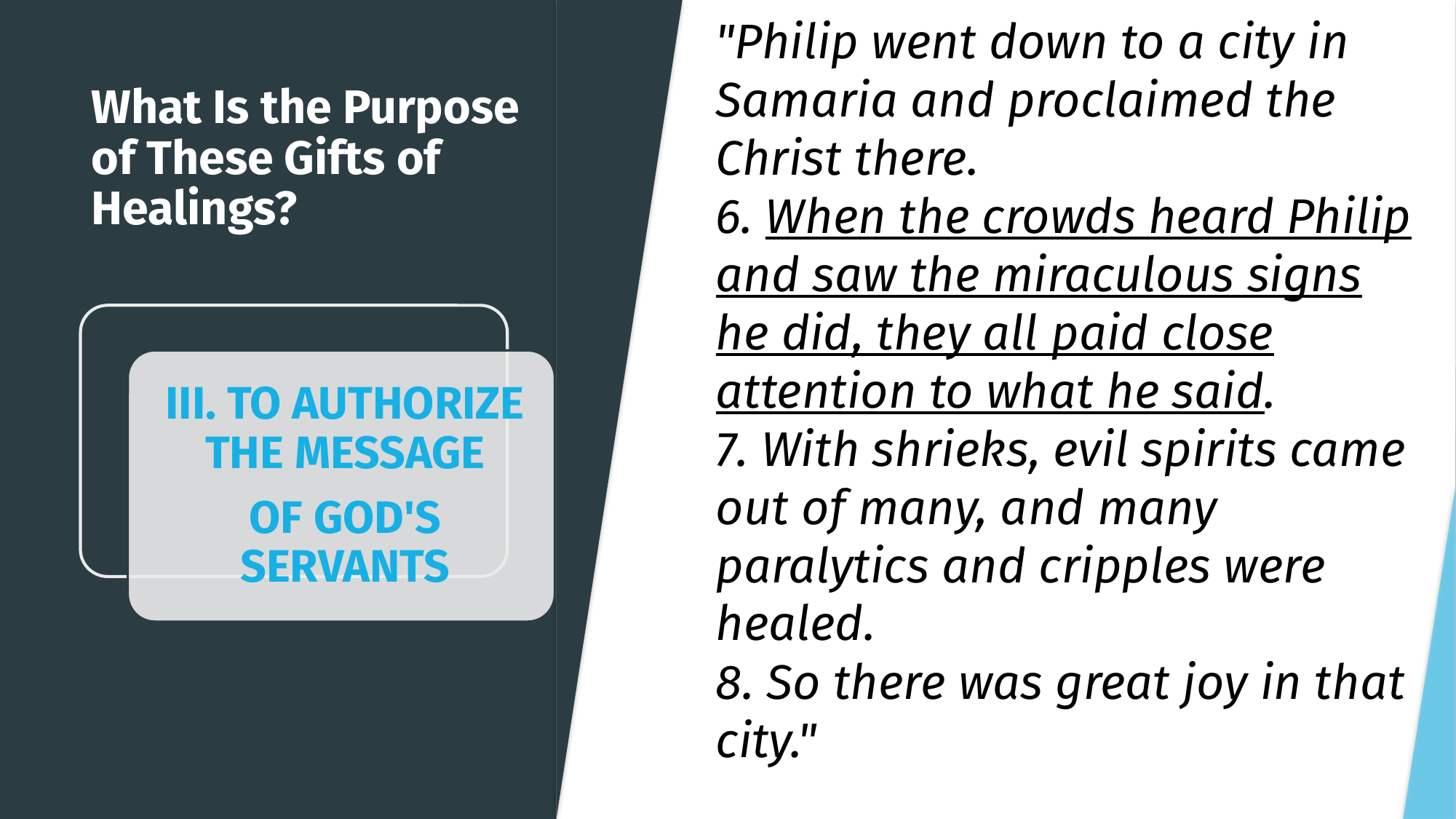

"Philip went down to a city in Samaria and proclaimed the Christ there.
6. When the crowds heard Philip and saw the miraculous signs he did, they all paid close attention to what he said.
7. With shrieks, evil spirits came out of many, and many paralytics and cripples were healed.
8. So there was great joy in that city."
							Acts 8:5-8
# What Is the Purpose of These Gifts of Healings?
III. TO AUTHORIZE THE MESSAGE
OF GOD'S SERVANTS